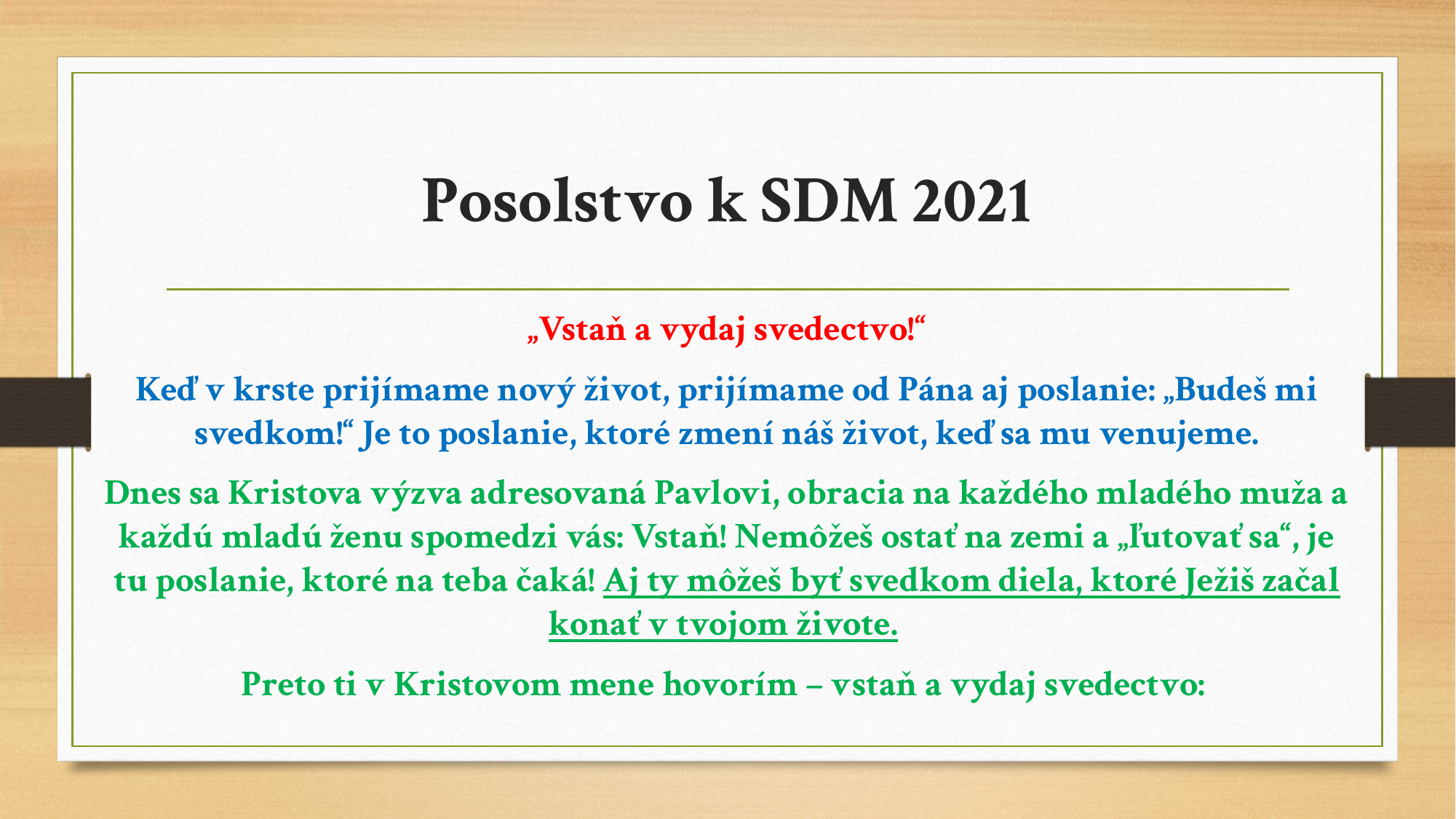

# Posolstvo k SDM 2021
„Vstaň a vydaj svedectvo!“
Keď v krste prijímame nový život, prijímame od Pána aj poslanie: „Budeš mi svedkom!“ Je to poslanie, ktoré zmení náš život, keď sa mu venujeme.
Dnes sa Kristova výzva adresovaná Pavlovi, obracia na každého mladého muža a každú mladú ženu spomedzi vás: Vstaň! Nemôžeš ostať na zemi a „ľutovať sa“, je tu poslanie, ktoré na teba čaká! Aj ty môžeš byť svedkom diela, ktoré Ježiš začal konať v tvojom živote.
Preto ti v Kristovom mene hovorím – vstaň a vydaj svedectvo: